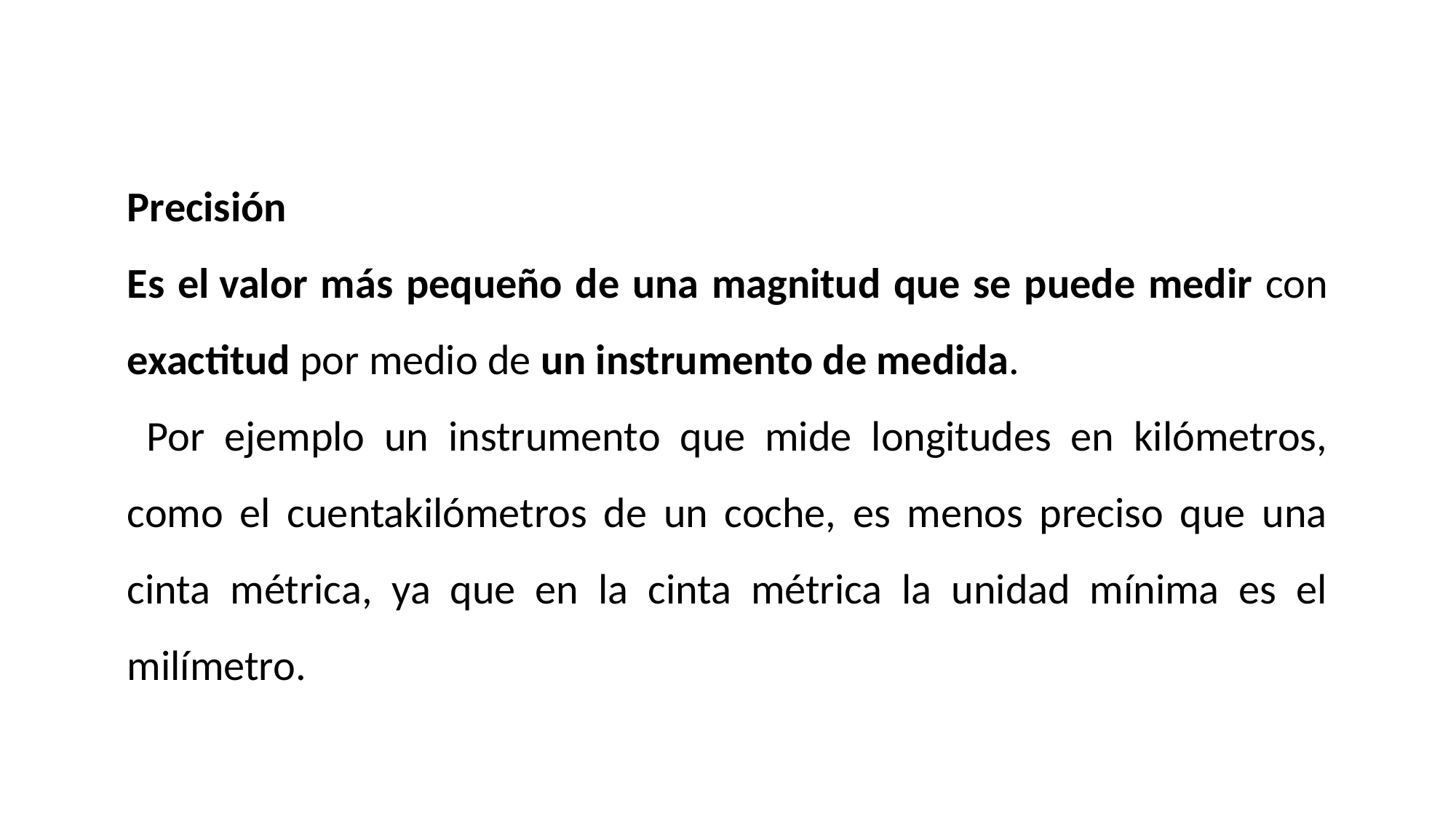

Precisión
Es el valor más pequeño de una magnitud que se puede medir con exactitud por medio de un instrumento de medida.
 Por ejemplo un instrumento que mide longitudes en kilómetros, como el cuentakilómetros de un coche, es menos preciso que una cinta métrica, ya que en la cinta métrica la unidad mínima es el milímetro.